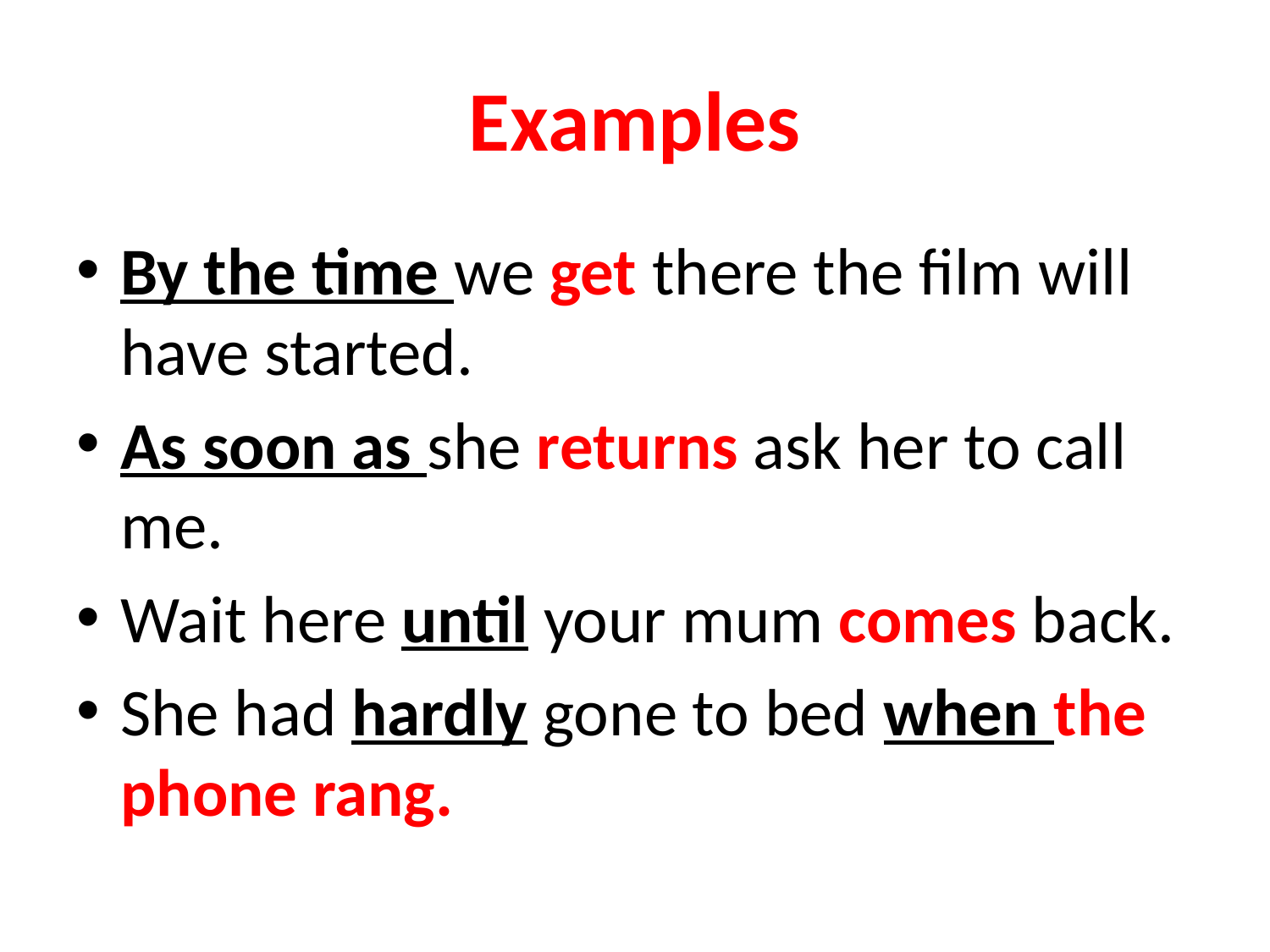

# Examples
By the time we get there the film will have started.
As soon as she returns ask her to call me.
Wait here until your mum comes back.
She had hardly gone to bed when the phone rang.